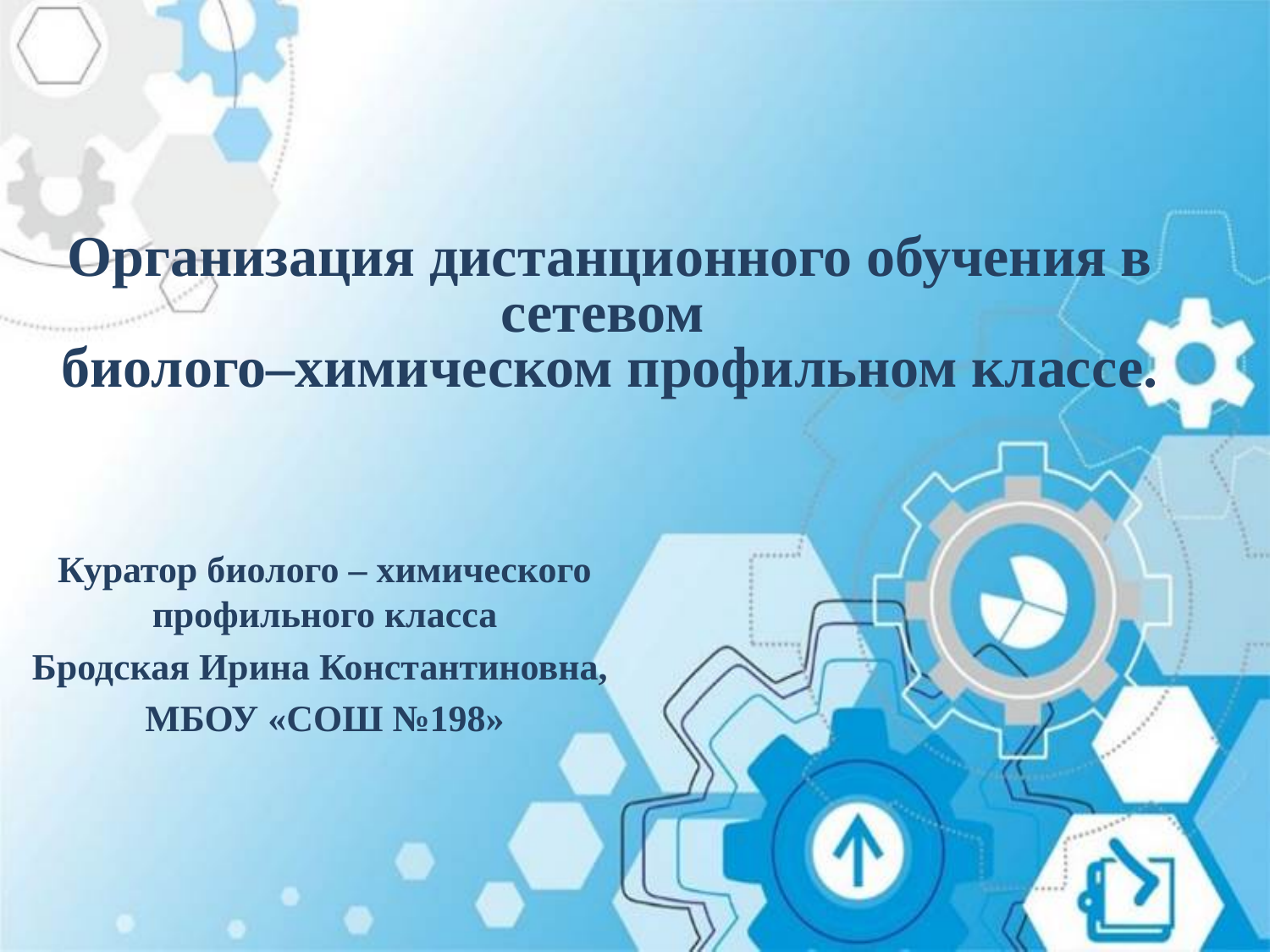

# Организация дистанционного обучения в сетевом биолого–химическом профильном классе.
Куратор биолого – химического профильного класса
Бродская Ирина Константиновна,
МБОУ «СОШ №198»